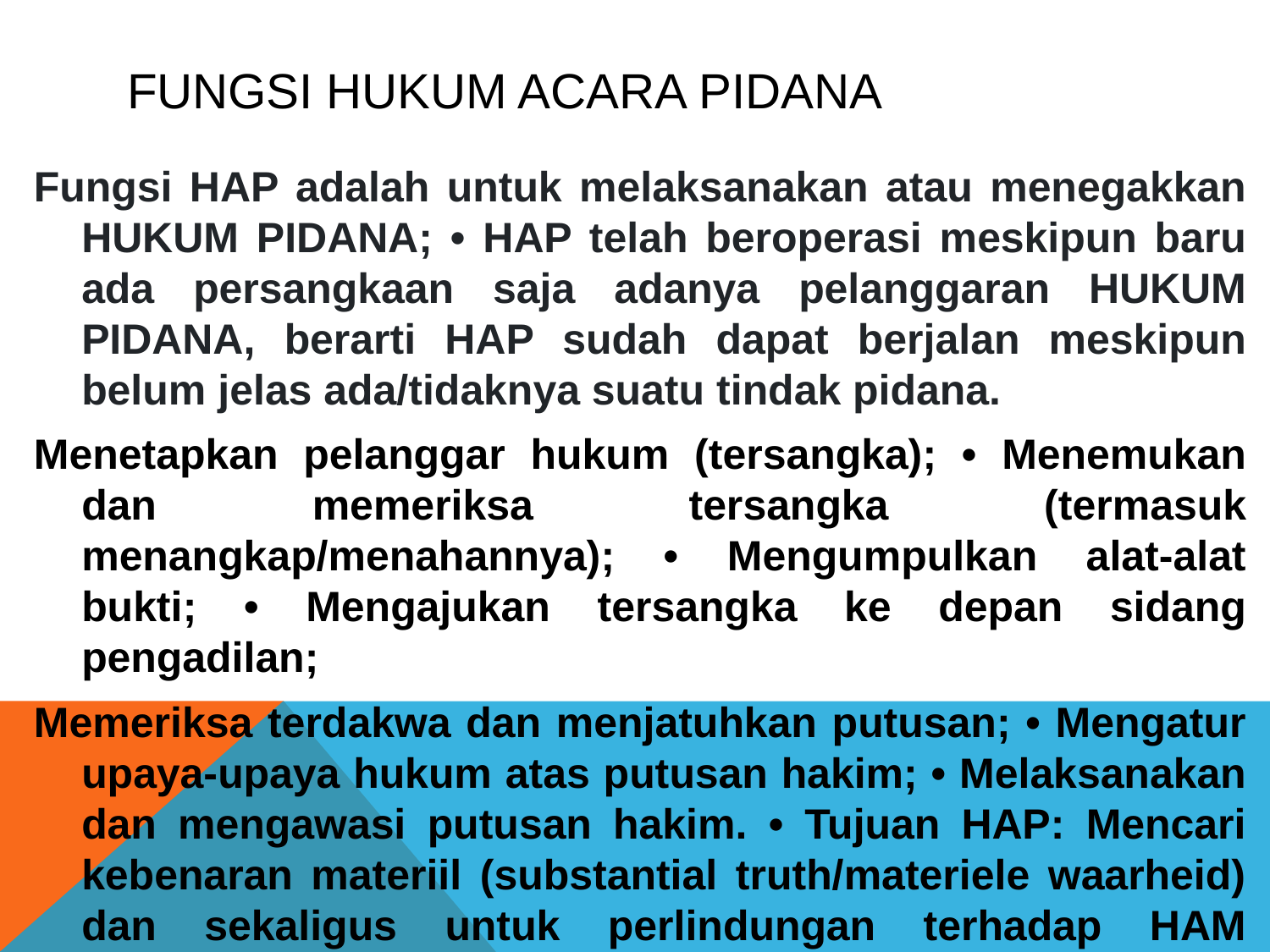

# Fungsi Hukum acara pidana
Fungsi HAP adalah untuk melaksanakan atau menegakkan HUKUM PIDANA; • HAP telah beroperasi meskipun baru ada persangkaan saja adanya pelanggaran HUKUM PIDANA, berarti HAP sudah dapat berjalan meskipun belum jelas ada/tidaknya suatu tindak pidana.
Menetapkan pelanggar hukum (tersangka); • Menemukan dan memeriksa tersangka (termasuk menangkap/menahannya); • Mengumpulkan alat-alat bukti; • Mengajukan tersangka ke depan sidang pengadilan;
Memeriksa terdakwa dan menjatuhkan putusan; • Mengatur upaya-upaya hukum atas putusan hakim; • Melaksanakan dan mengawasi putusan hakim. • Tujuan HAP: Mencari kebenaran materiil (substantial truth/materiele waarheid) dan sekaligus untuk perlindungan terhadap HAM (protection of human rights);